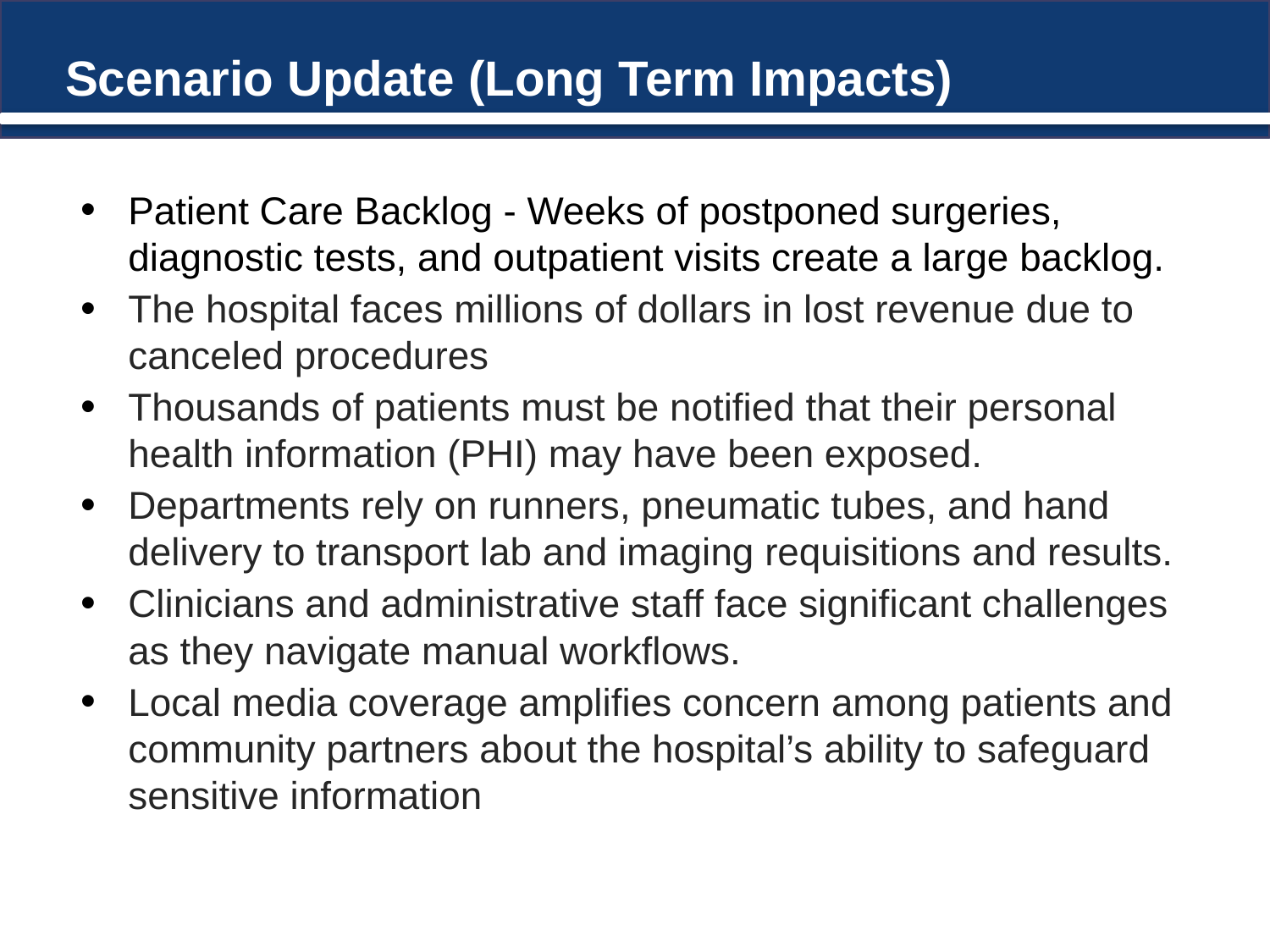

# Scenario Update (Long Term Impacts)
Patient Care Backlog - Weeks of postponed surgeries, diagnostic tests, and outpatient visits create a large backlog.
The hospital faces millions of dollars in lost revenue due to canceled procedures
Thousands of patients must be notified that their personal health information (PHI) may have been exposed.
Departments rely on runners, pneumatic tubes, and hand delivery to transport lab and imaging requisitions and results.
Clinicians and administrative staff face significant challenges as they navigate manual workflows.
Local media coverage amplifies concern among patients and community partners about the hospital’s ability to safeguard sensitive information